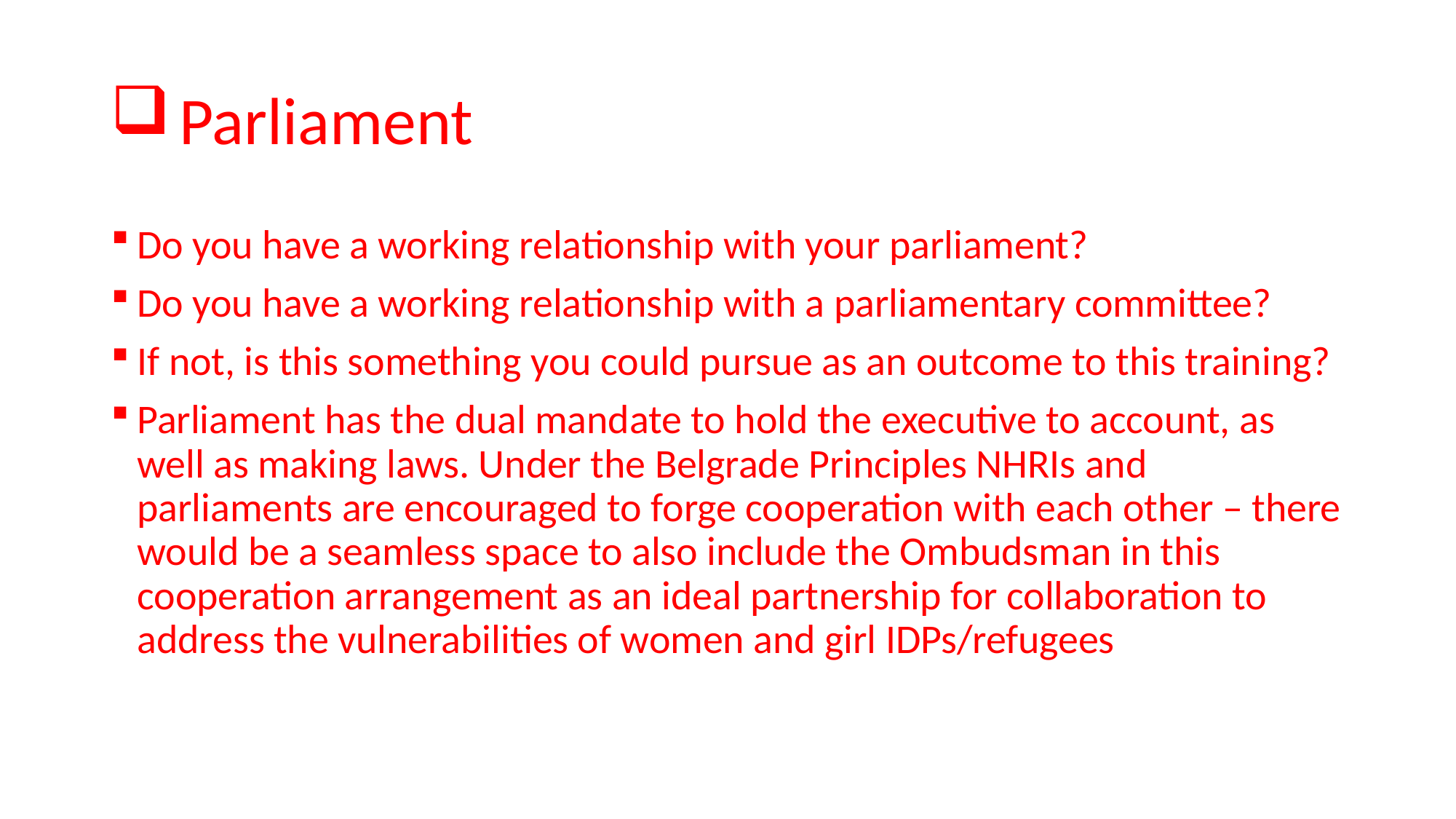

# Parliament
Do you have a working relationship with your parliament?
Do you have a working relationship with a parliamentary committee?
If not, is this something you could pursue as an outcome to this training?
Parliament has the dual mandate to hold the executive to account, as well as making laws. Under the Belgrade Principles NHRIs and parliaments are encouraged to forge cooperation with each other – there would be a seamless space to also include the Ombudsman in this cooperation arrangement as an ideal partnership for collaboration to address the vulnerabilities of women and girl IDPs/refugees